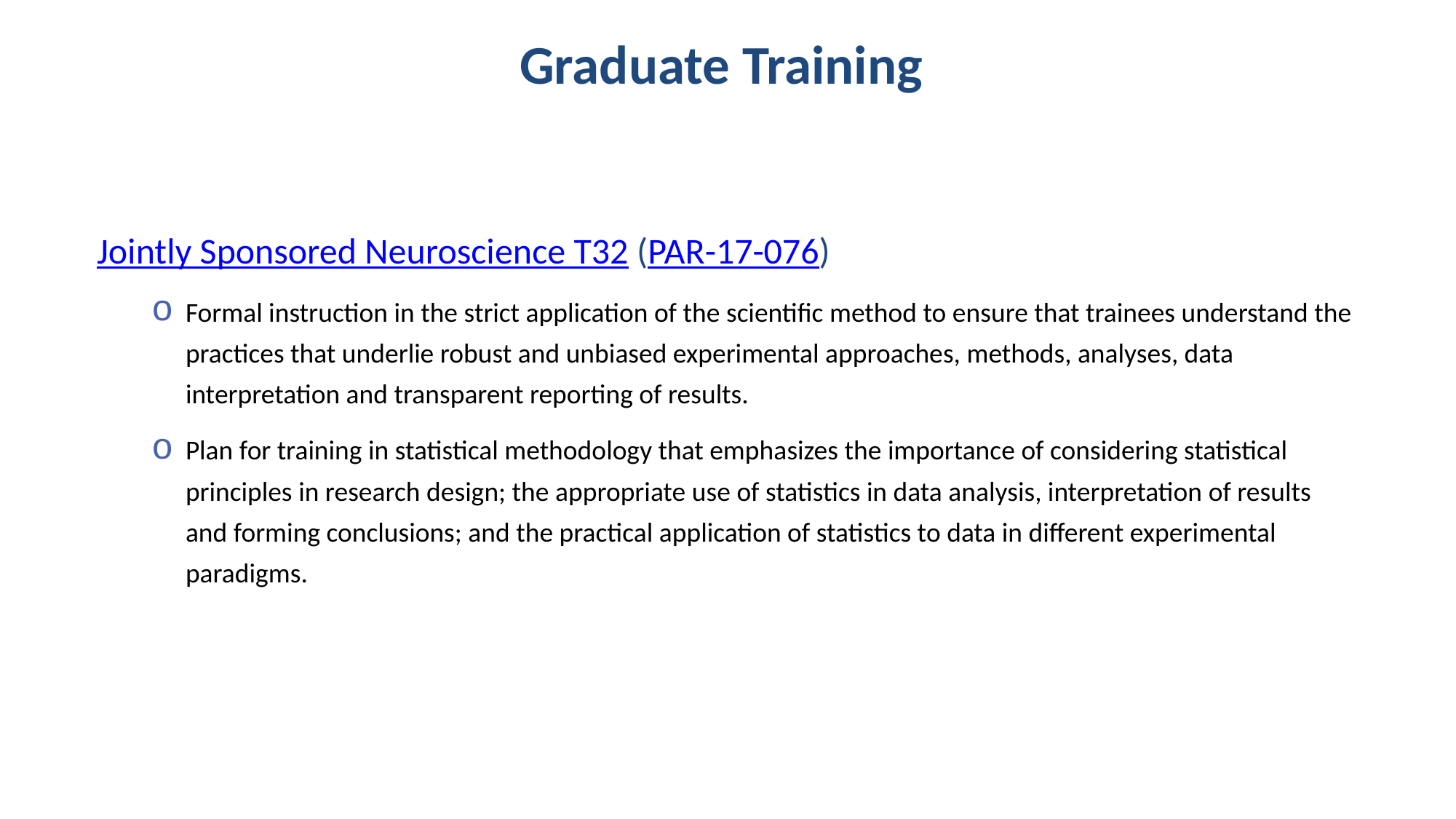

# Graduate Training
Jointly Sponsored Neuroscience T32 (PAR-17-076)
Formal instruction in the strict application of the scientific method to ensure that trainees understand the practices that underlie robust and unbiased experimental approaches, methods, analyses, data interpretation and transparent reporting of results.
Plan for training in statistical methodology that emphasizes the importance of considering statistical principles in research design; the appropriate use of statistics in data analysis, interpretation of results and forming conclusions; and the practical application of statistics to data in different experimental paradigms.